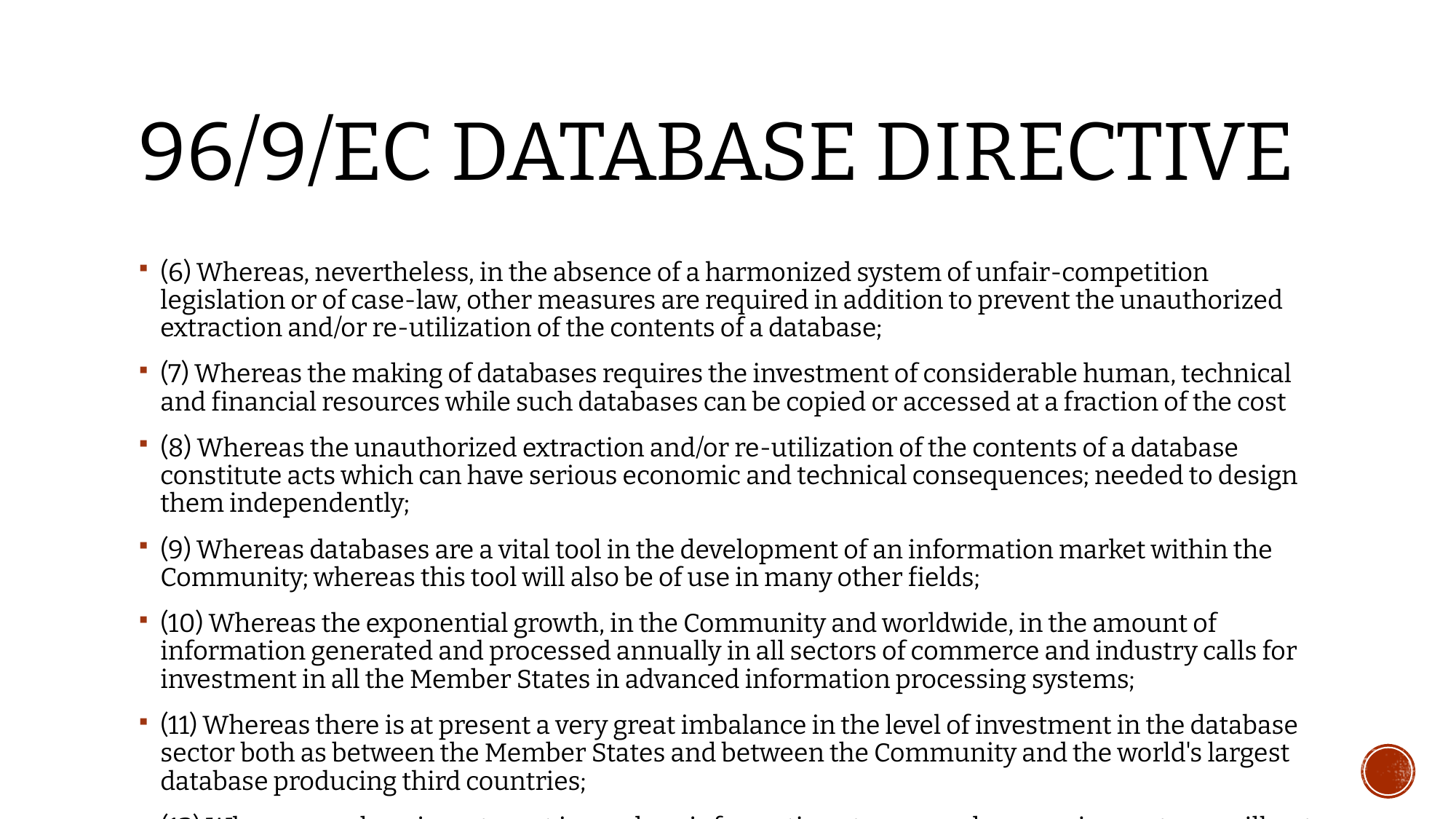

# 96/9/EC Database directive
(6) Whereas, nevertheless, in the absence of a harmonized system of unfair-competition legislation or of case-law, other measures are required in addition to prevent the unauthorized extraction and/or re-utilization of the contents of a database;
(7) Whereas the making of databases requires the investment of considerable human, technical and financial resources while such databases can be copied or accessed at a fraction of the cost
(8) Whereas the unauthorized extraction and/or re-utilization of the contents of a database constitute acts which can have serious economic and technical consequences; needed to design them independently;
(9) Whereas databases are a vital tool in the development of an information market within the Community; whereas this tool will also be of use in many other fields;
(10) Whereas the exponential growth, in the Community and worldwide, in the amount of information generated and processed annually in all sectors of commerce and industry calls for investment in all the Member States in advanced information processing systems;
(11) Whereas there is at present a very great imbalance in the level of investment in the database sector both as between the Member States and between the Community and the world's largest database producing third countries;
(12) Whereas such an investment in modern information storage and processing systems will not take place within the Community unless a stable and uniform legal protection regime is introduced for the protection of the rights of makers of databases;